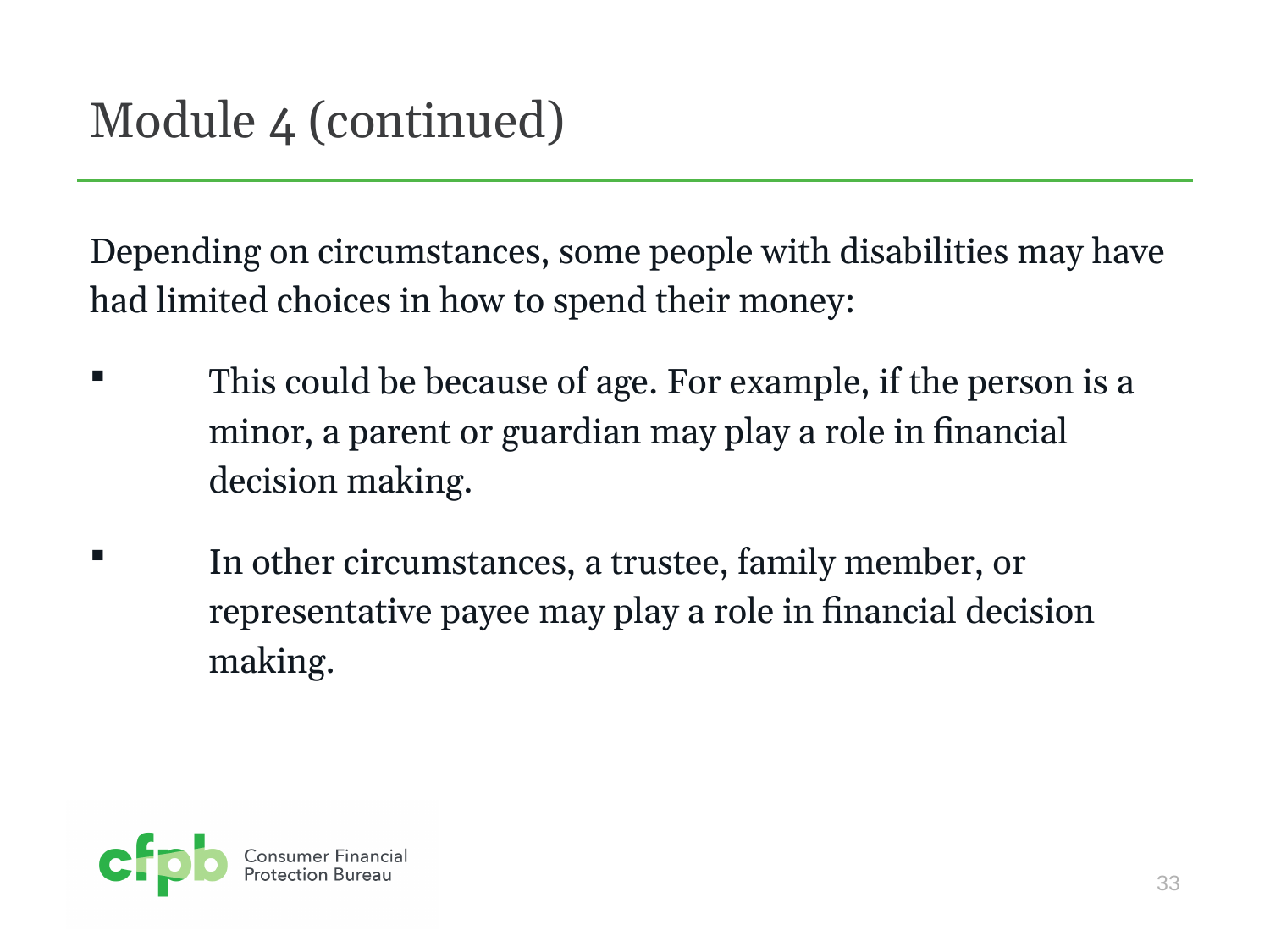

# Module 4 (continued)
Depending on circumstances, some people with disabilities may have had limited choices in how to spend their money:
This could be because of age. For example, if the person is a minor, a parent or guardian may play a role in financial decision making.
In other circumstances, a trustee, family member, or representative payee may play a role in financial decision making.
33